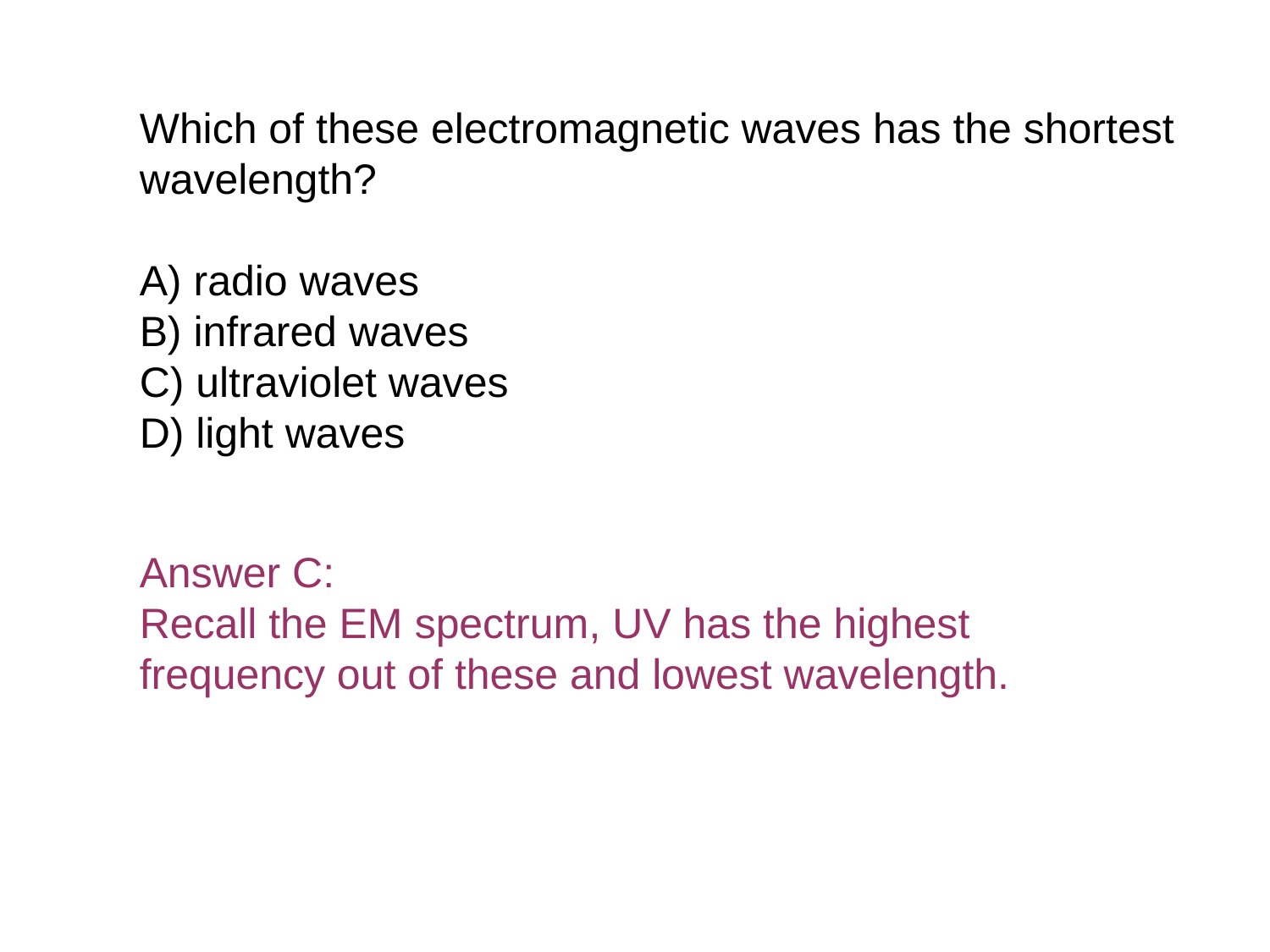

Which of these electromagnetic waves has the shortest wavelength?

A) radio waves
B) infrared waves
C) ultraviolet waves
D) light waves
Answer C:
Recall the EM spectrum, UV has the highest frequency out of these and lowest wavelength.